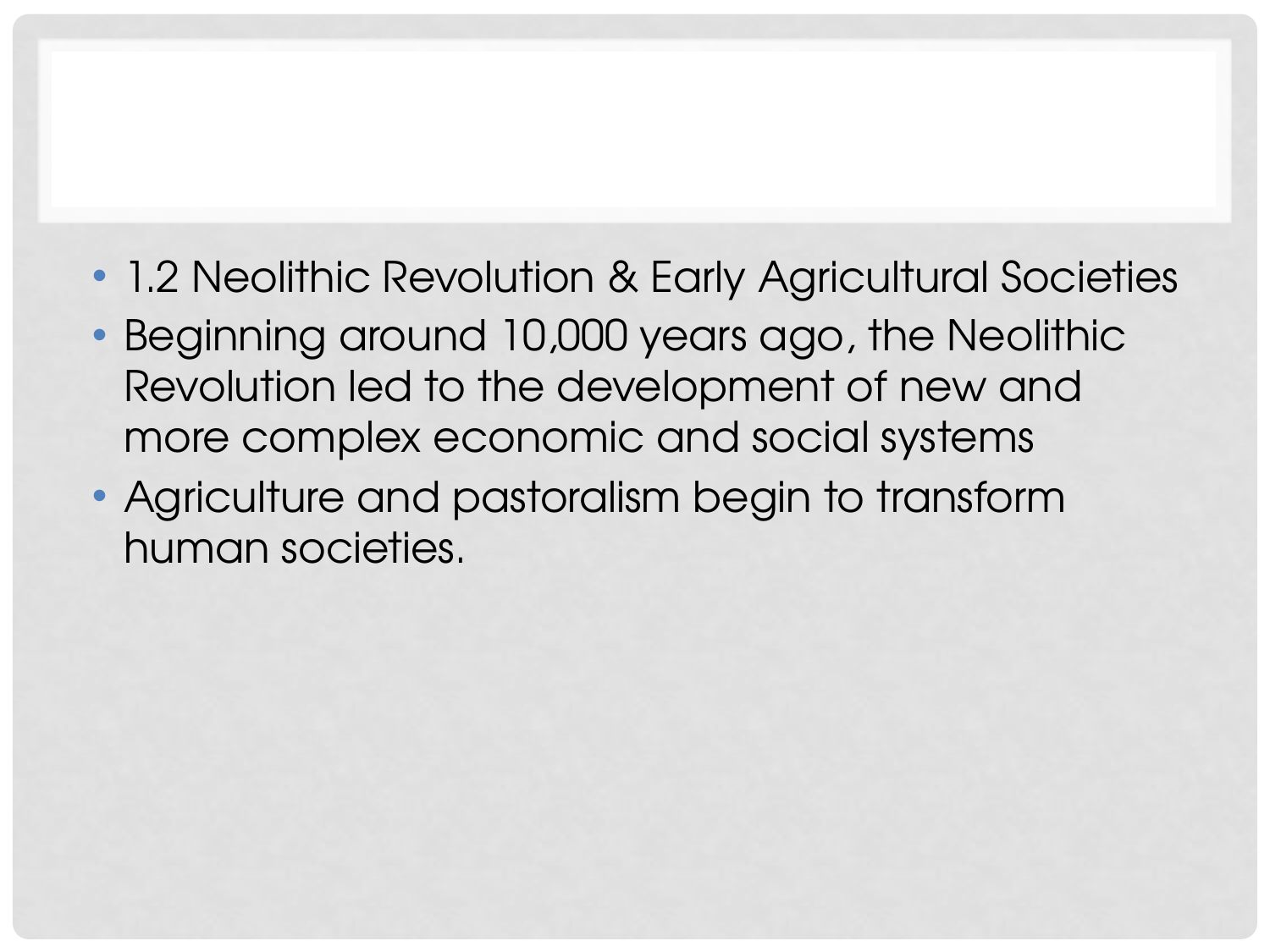

#
1.2 Neolithic Revolution & Early Agricultural Societies
Beginning around 10,000 years ago, the Neolithic Revolution led to the development of new and more complex economic and social systems
Agriculture and pastoralism begin to transform human societies.